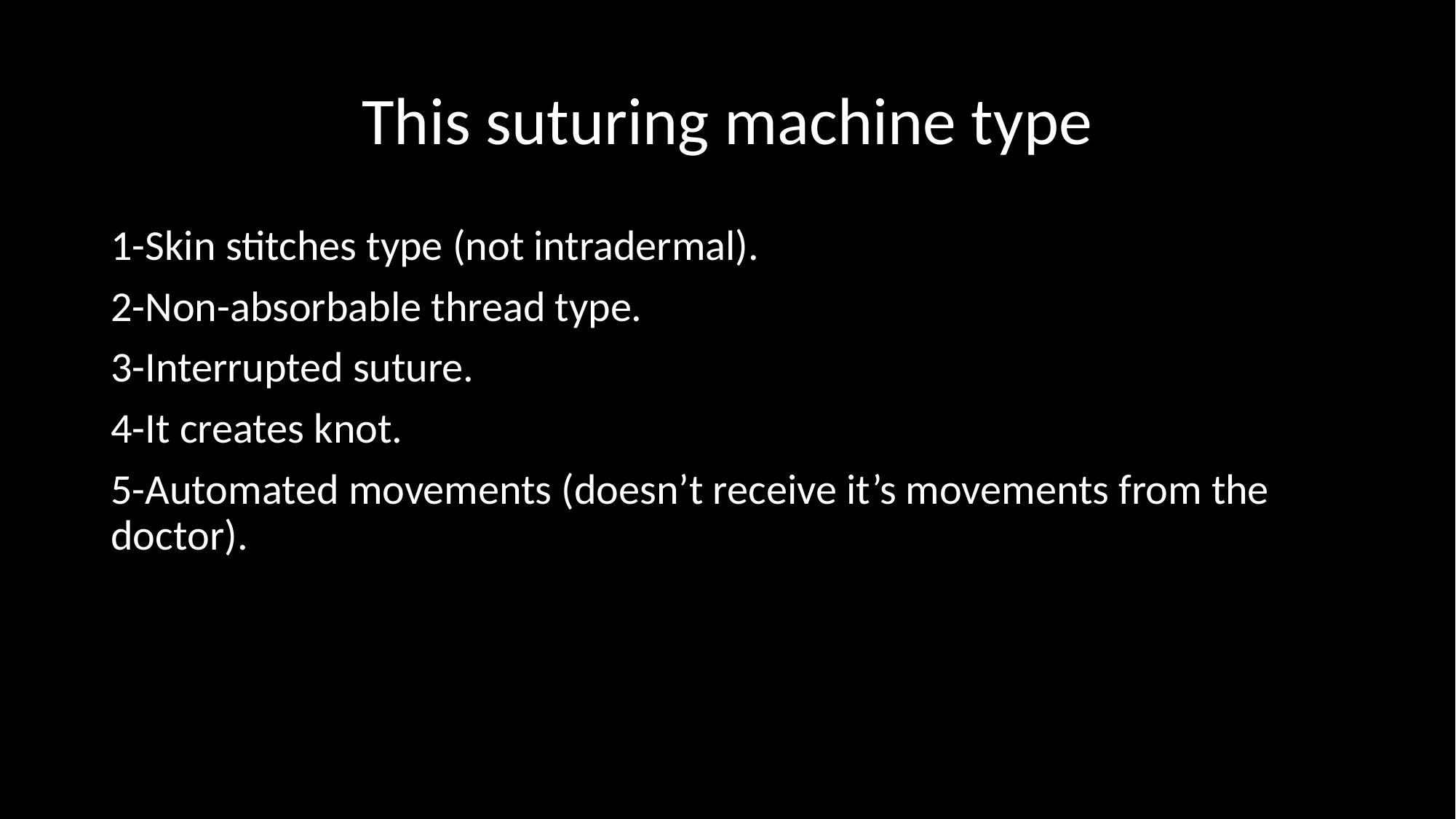

# This suturing machine type
1-Skin stitches type (not intradermal).
2-Non-absorbable thread type.
3-Interrupted suture.
4-It creates knot.
5-Automated movements (doesn’t receive it’s movements from the doctor).